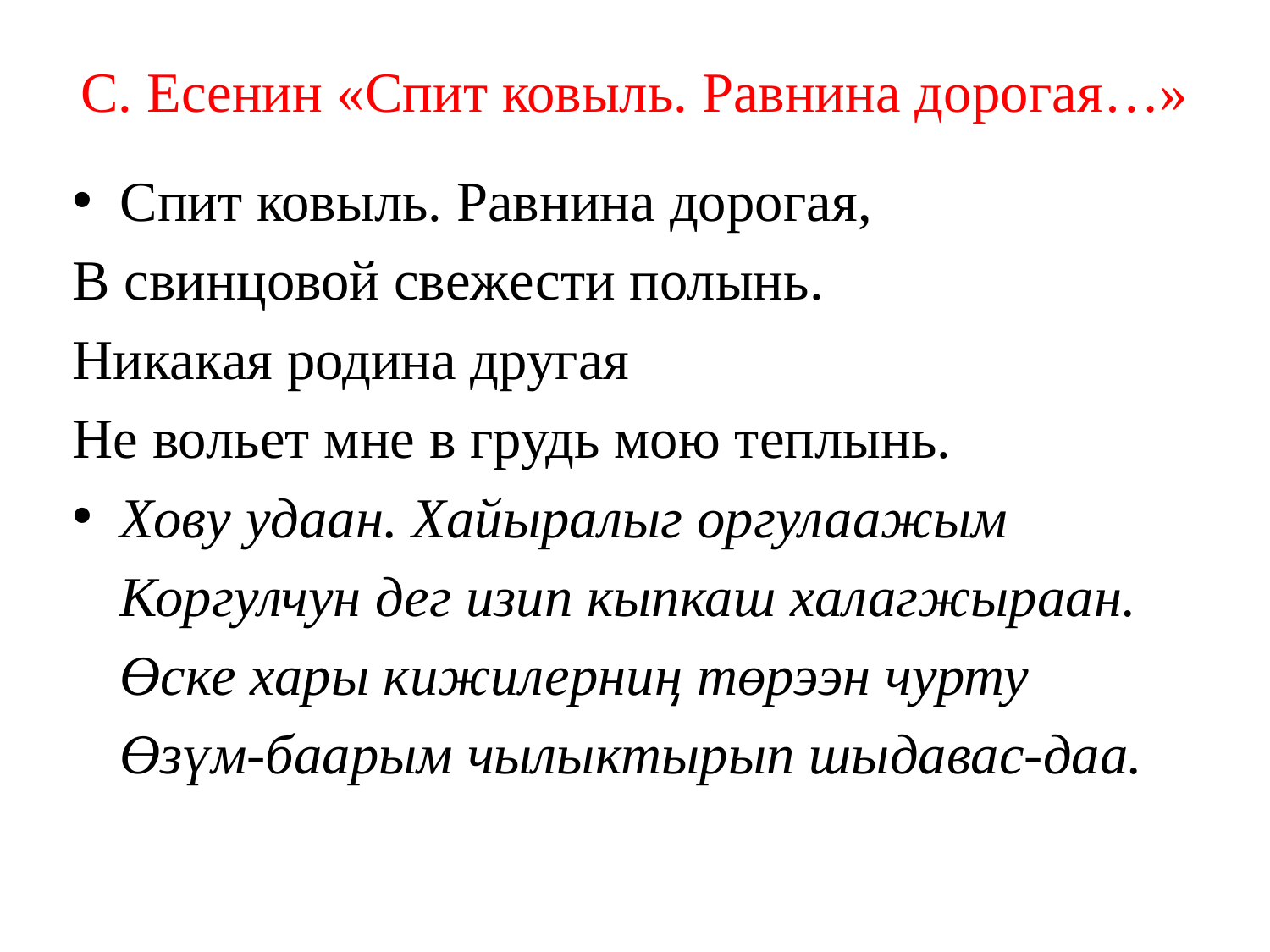

# С. Есенин «Спит ковыль. Равнина дорогая…»
Спит ковыль. Равнина дорогая,
В свинцовой свежести полынь.
Никакая родина другая
Не вольет мне в грудь мою теплынь.
Хову удаан. Хайыралыг оргулаажым
	Коргулчун дег изип кыпкаш халагжыраан.
	Өске хары кижилерниӊ төрээн чурту
	Өзүм-баарым чылыктырып шыдавас-даа.